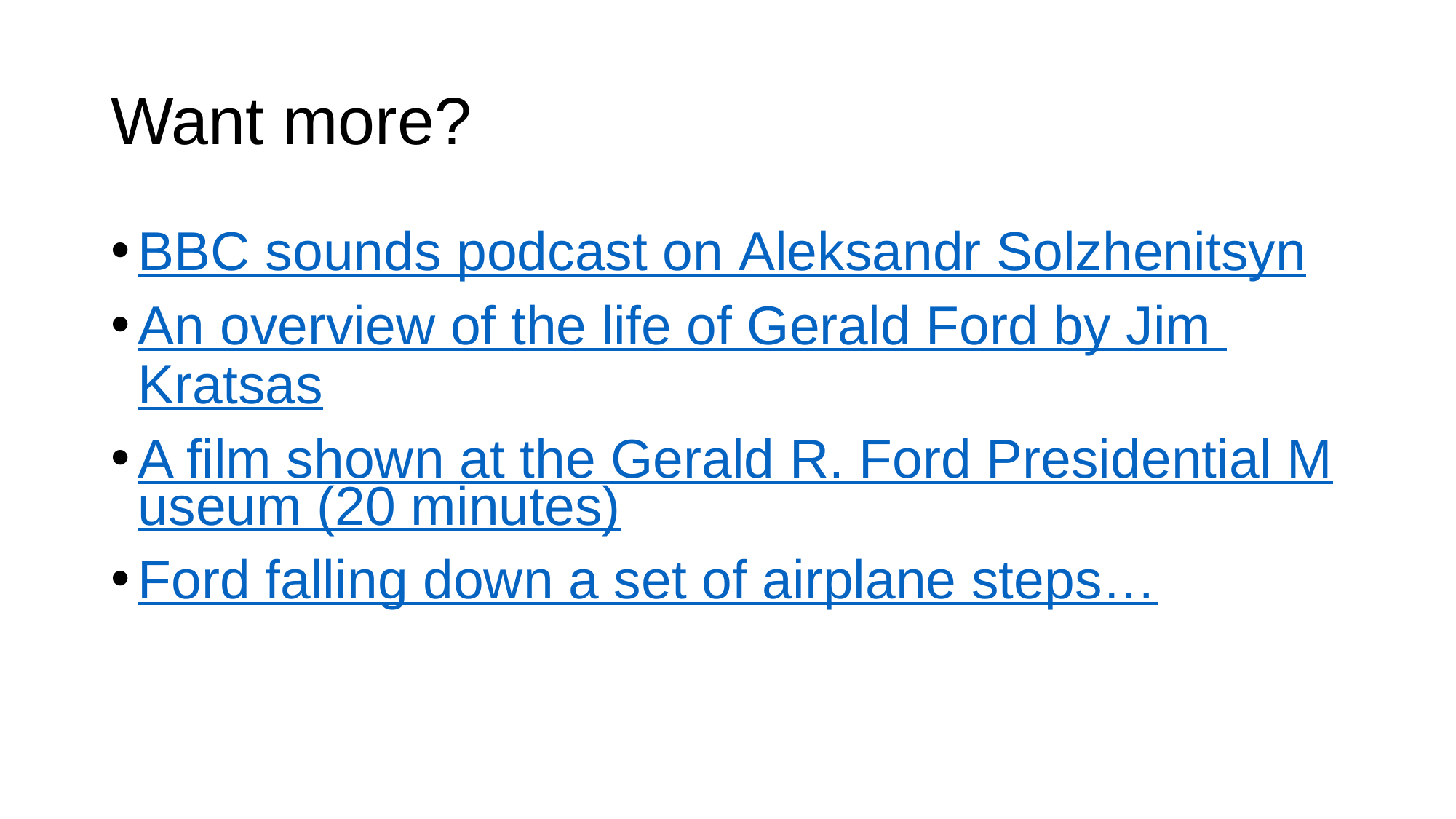

# Want more?
BBC sounds podcast on Aleksandr Solzhenitsyn
An overview of the life of Gerald Ford by Jim Kratsas
A film shown at the Gerald R. Ford Presidential Museum (20 minutes)
Ford falling down a set of airplane steps…